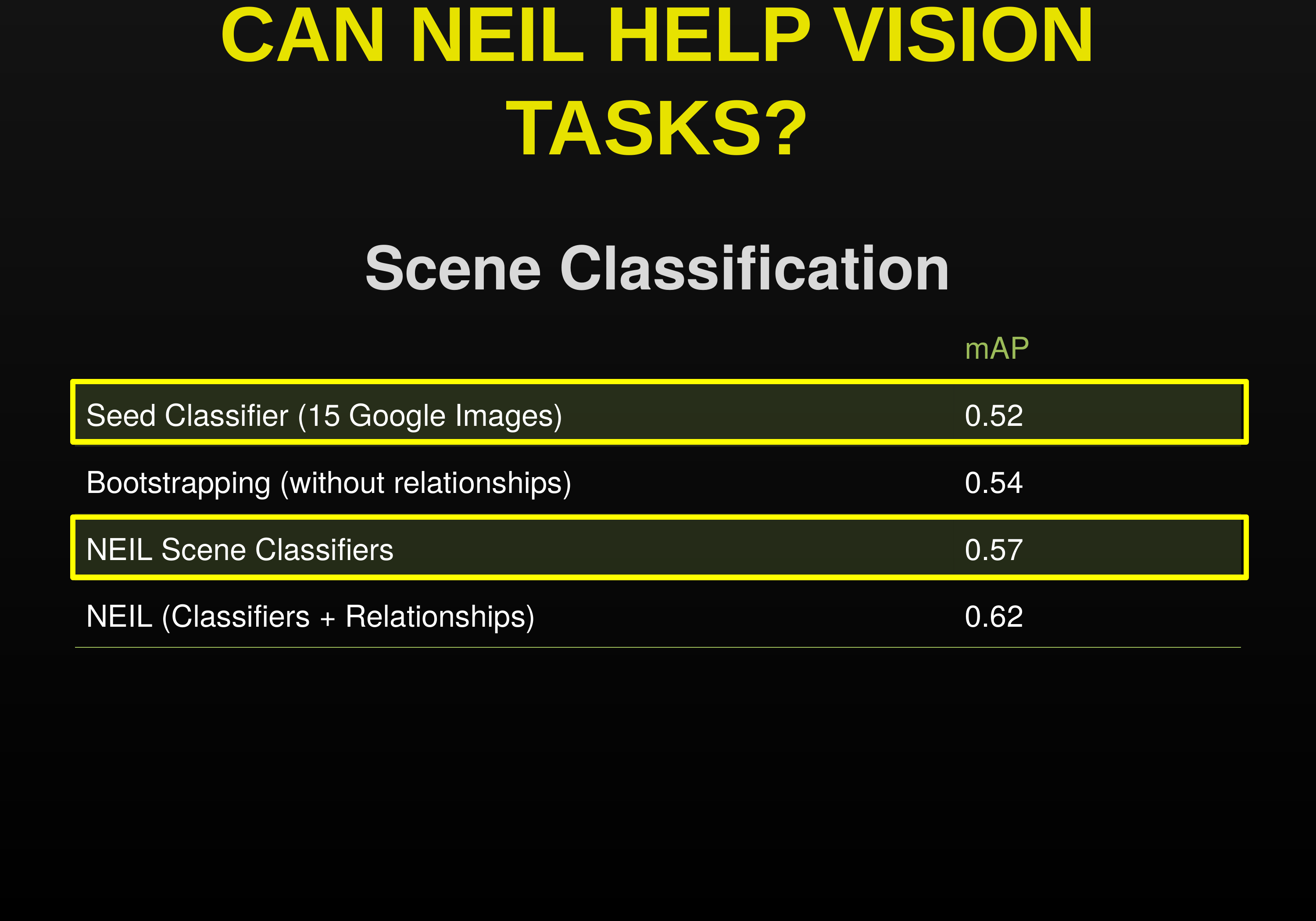

# Can NEIL help vision tasks?
Scene Classification
|  | mAP |
| --- | --- |
| Seed Classifier (15 Google Images) | 0.52 |
| Bootstrapping (without relationships) | 0.54 |
| NEIL Scene Classifiers | 0.57 |
| NEIL (Classifiers + Relationships) | 0.62 |